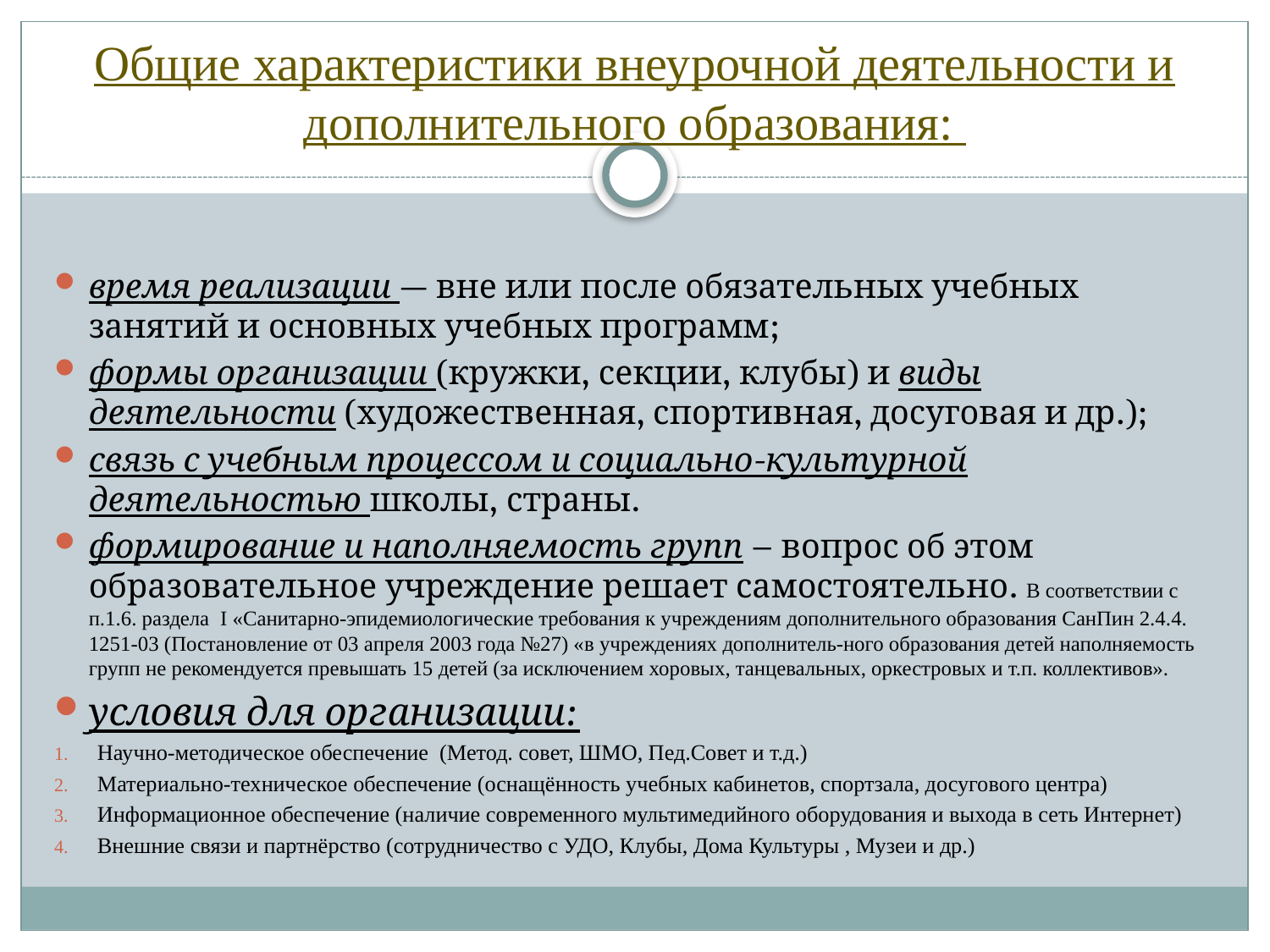

# Общие характеристики внеурочной деятельности и дополнительного образования:

время реализации — вне или после обязательных учебных занятий и основных учебных программ;
формы организации (кружки, секции, клубы) и виды деятельности (художественная, спортивная, досуговая и др.);
связь с учебным процессом и социально-культурной деятельностью школы, страны.
формирование и наполняемость групп – вопрос об этом образовательное учреждение решает самостоятельно. В соответствии с п.1.6. раздела  I «Санитарно-эпидемиологические требования к учреждениям дополнительного образования СанПин 2.4.4. 1251-03 (Постановление от 03 апреля 2003 года №27) «в учреждениях дополнитель-ного образования детей наполняемость групп не рекомендуется превышать 15 детей (за исключением хоровых, танцевальных, оркестровых и т.п. коллективов».
условия для организации:
Научно-методическое обеспечение  (Метод. совет, ШМО, Пед.Совет и т.д.)
Материально-техническое обеспечение (оснащённость учебных кабинетов, спортзала, досугового центра)
Информационное обеспечение (наличие современного мультимедийного оборудования и выхода в сеть Интернет)
Внешние связи и партнёрство (сотрудничество с УДО, Клубы, Дома Культуры , Музеи и др.)